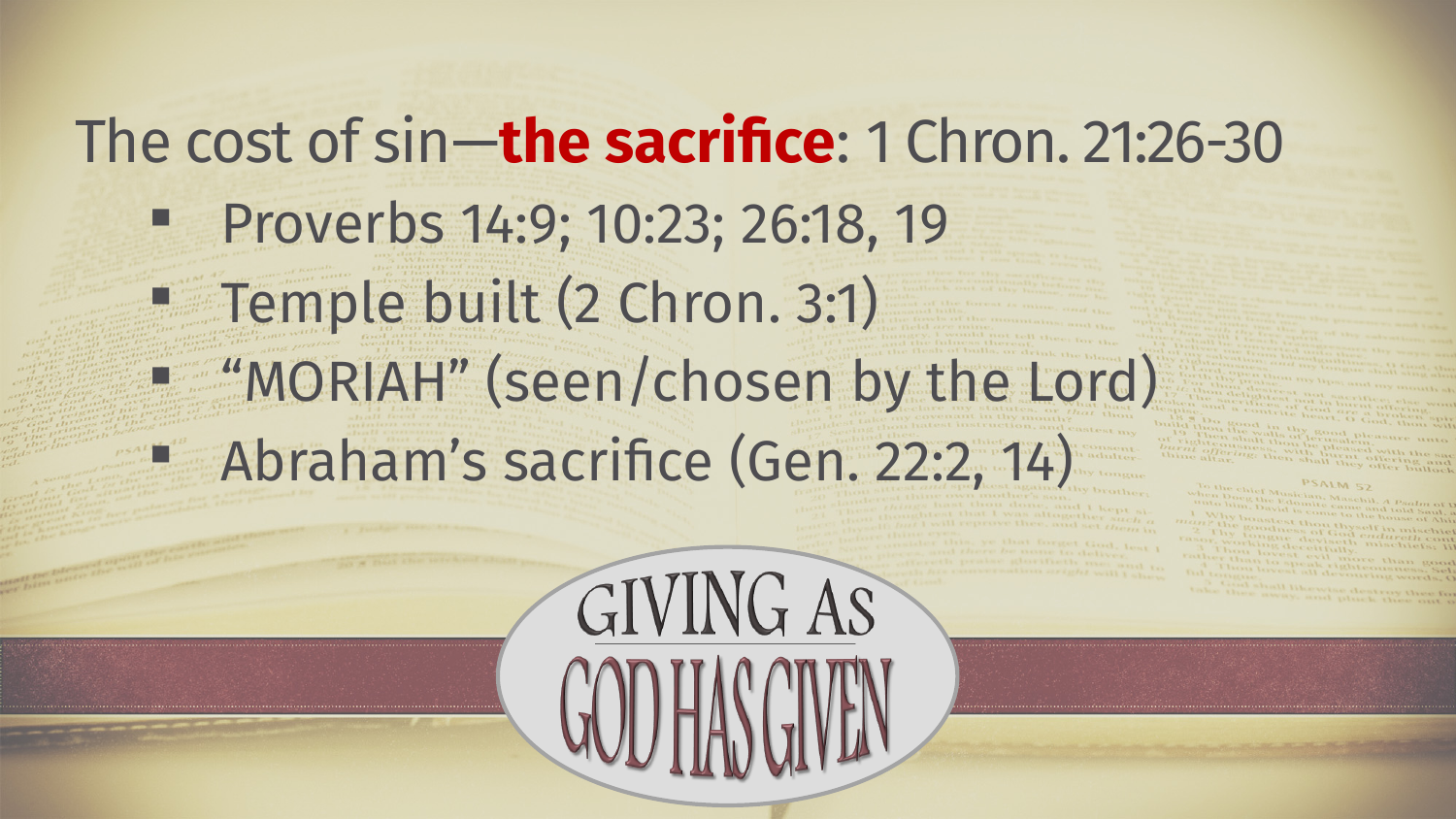

The cost of sin—the sacrifice: 1 Chron. 21:26-30
Proverbs 14:9; 10:23; 26:18, 19
Temple built (2 Chron. 3:1)
“MORIAH” (seen/chosen by the Lord)
Abraham’s sacrifice (Gen. 22:2, 14)